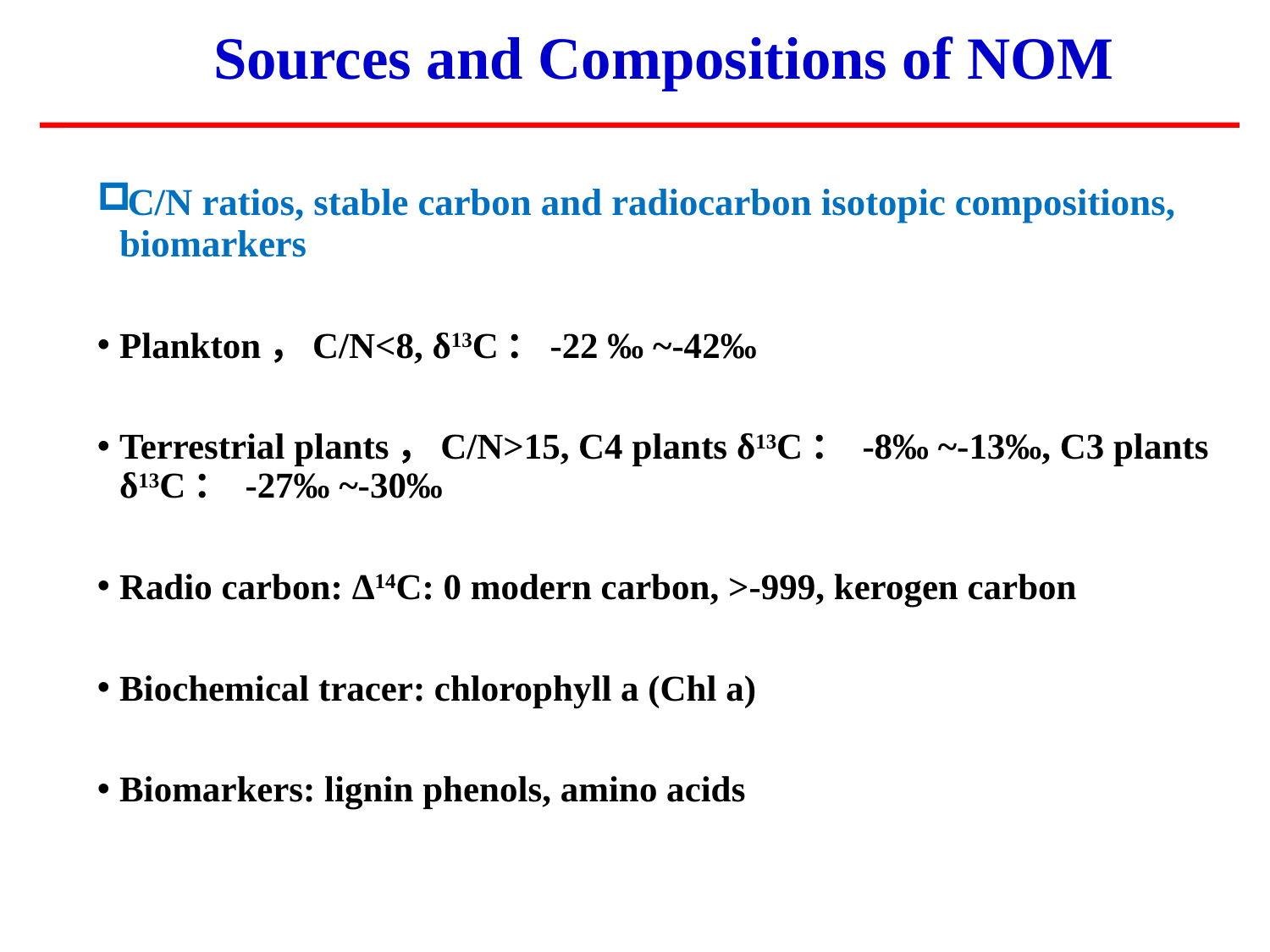

# Sources and Compositions of NOM

C/N ratios, stable carbon and radiocarbon isotopic compositions, biomarkers

Plankton，C/N<8, δ13C：-22 ‰ ~-42‰

Terrestrial plants，C/N>15, C4 plants δ13C： -8‰ ~-13‰, C3 plants δ13C： -27‰ ~-30‰

Radio carbon: Δ14C: 0 modern carbon, >-999, kerogen carbon

Biochemical tracer: chlorophyll a (Chl a)

Biomarkers: lignin phenols, amino acids